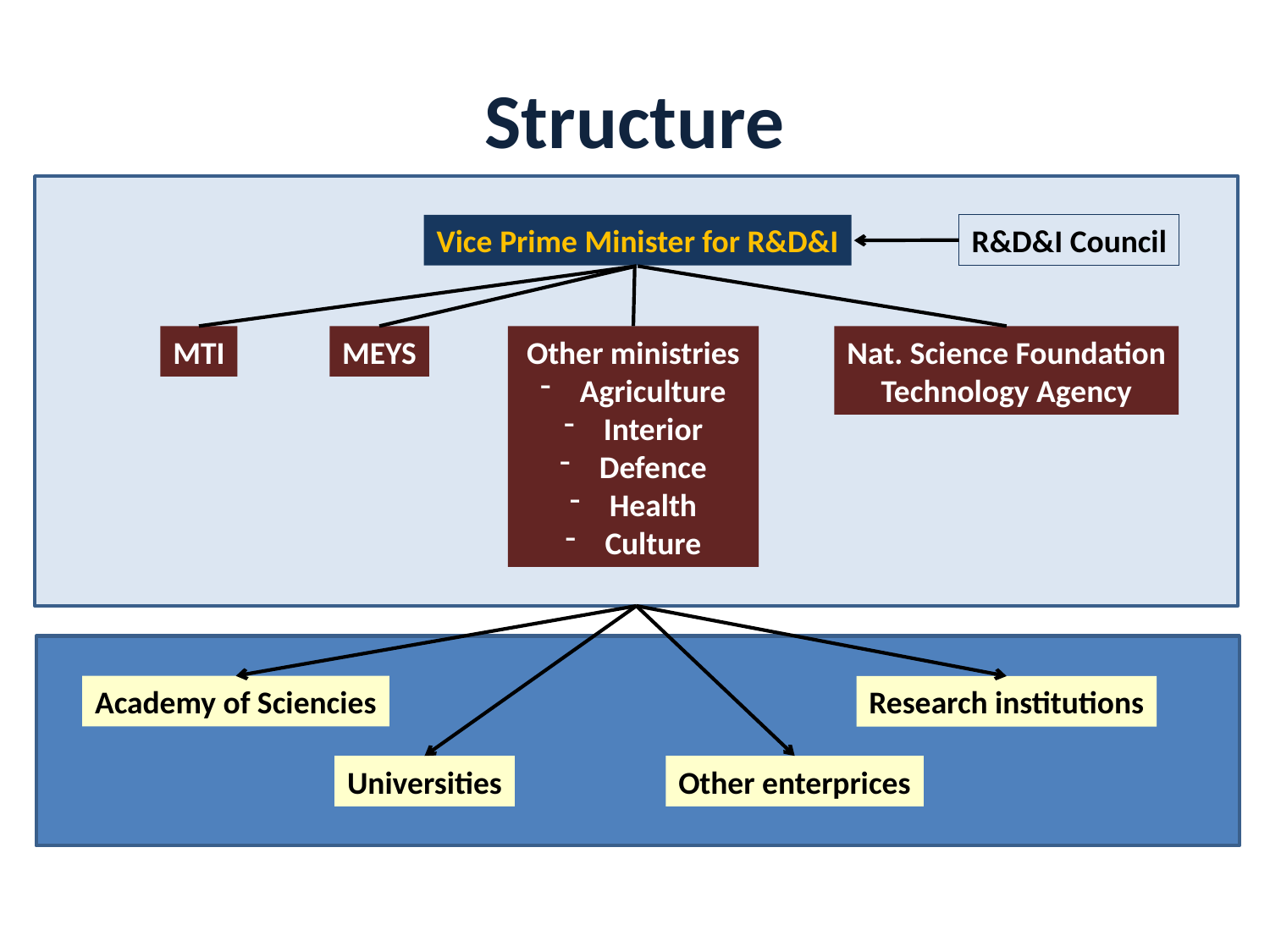

# Structure

Vice Prime Minister for R&D&I
R&D&I Council
Other ministries
Agriculture
Interior
Defence
Health
Culture
Nat. Science Foundation
Technology Agency
MTI
MEYS

Academy of Sciencies
Research institutions
Universities
Other enterprices